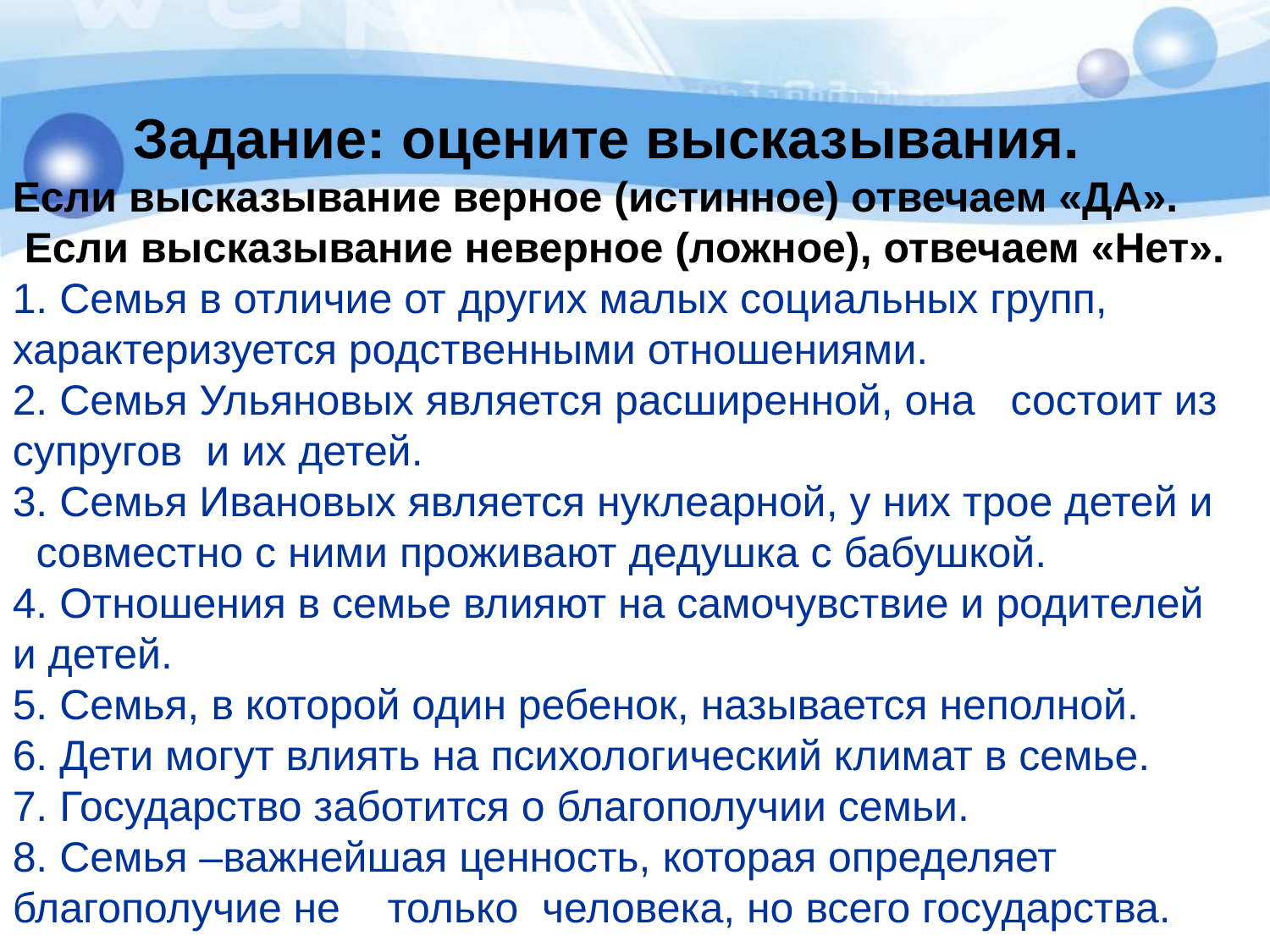

Задание: оцените высказывания.
Если высказывание верное (истинное) отвечаем «ДА».
 Если высказывание неверное (ложное), отвечаем «Нет».
1. Семья в отличие от других малых социальных групп,  характеризуется родственными отношениями.
2. Семья Ульяновых является расширенной, она   состоит из супругов  и их детей.
3. Семья Ивановых является нуклеарной, у них трое детей и    совместно с ними проживают дедушка с бабушкой.
4. Отношения в семье влияют на самочувствие и родителей и детей.
5. Семья, в которой один ребенок, называется неполной.
6. Дети могут влиять на психологический климат в семье.
7. Государство заботится о благополучии семьи.
8. Семья –важнейшая ценность, которая определяет благополучие не    только  человека, но всего государства.